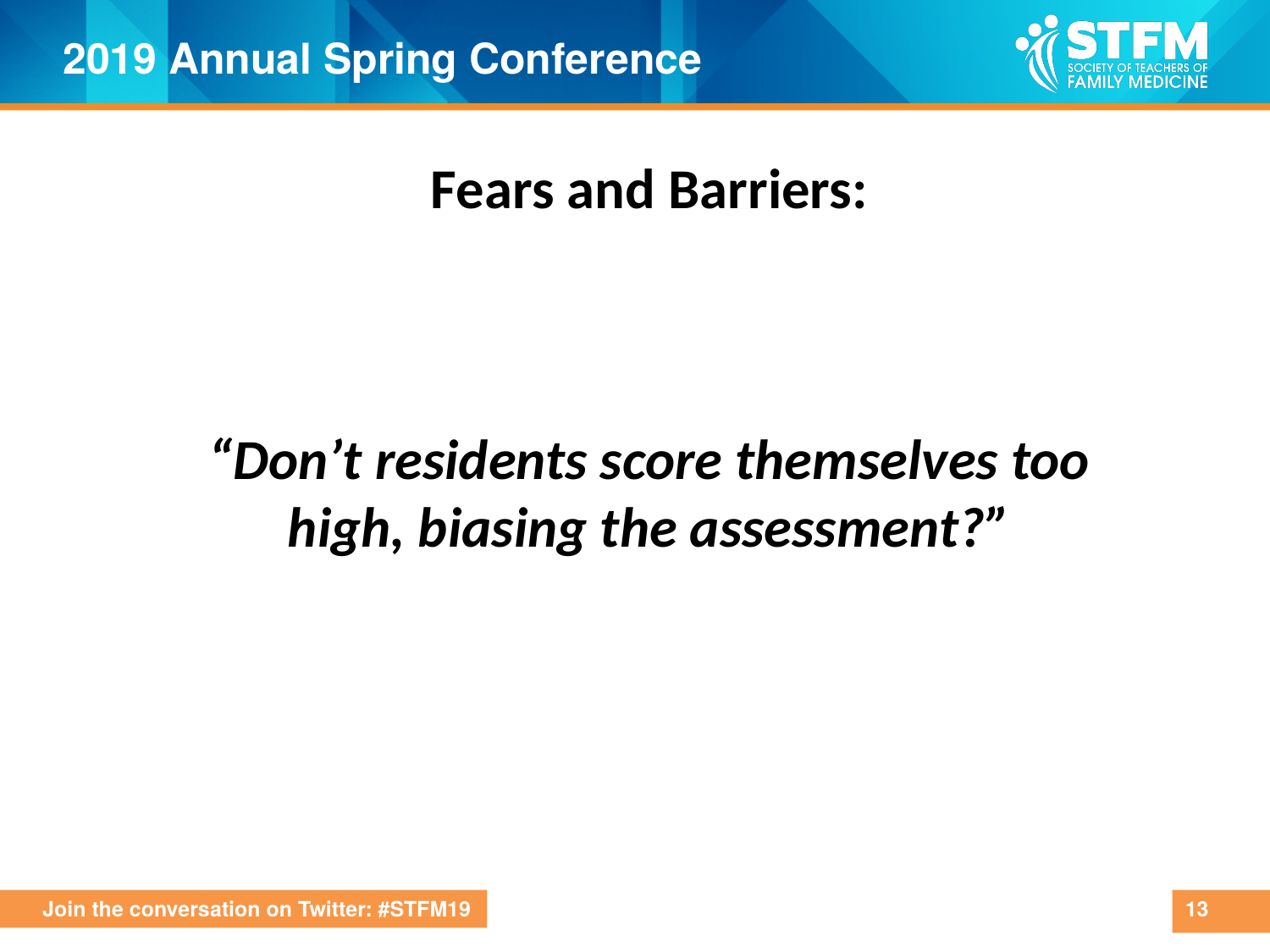

Fears and Barriers:

“Don’t residents score themselves too high, biasing the assessment?”